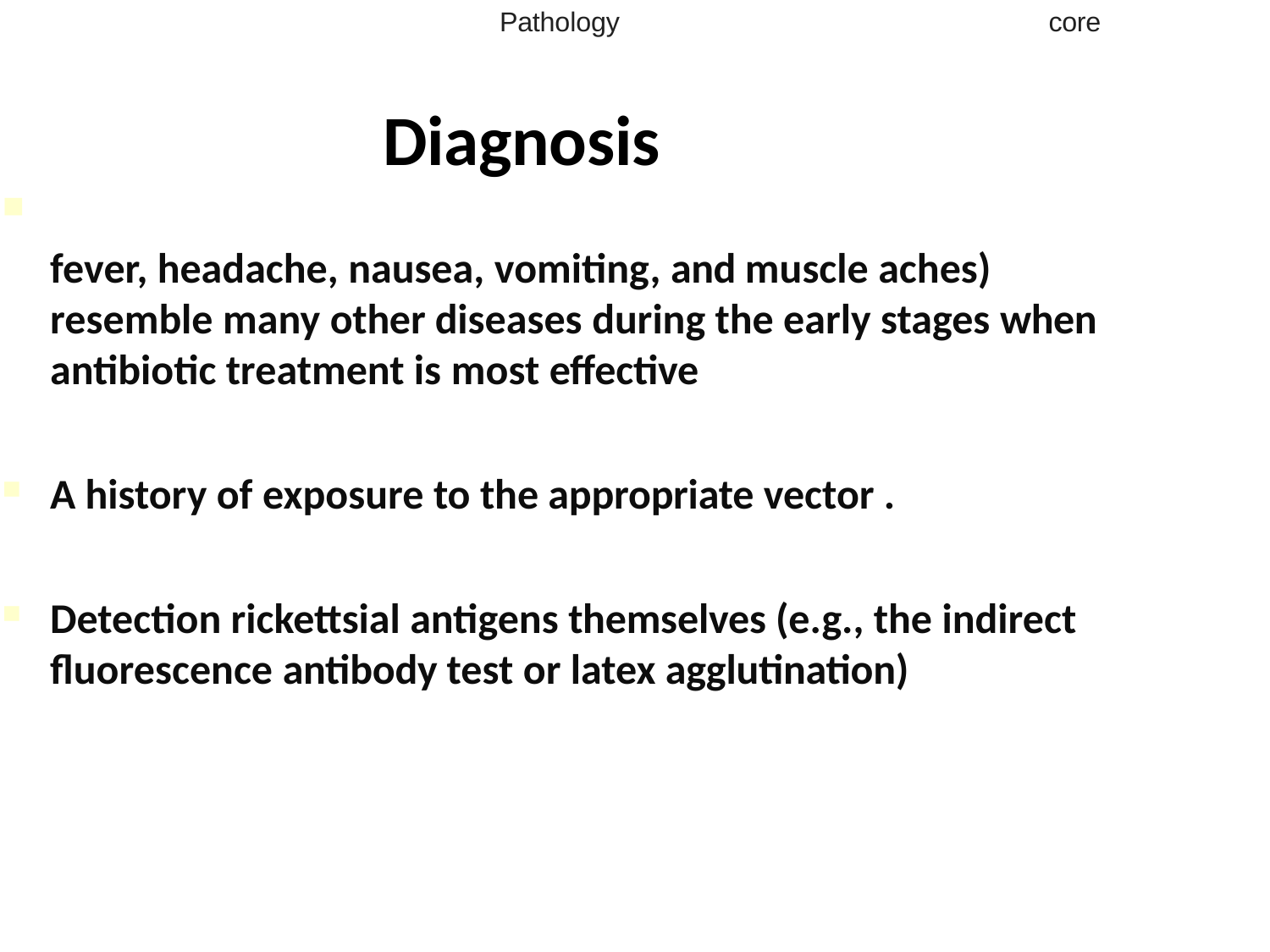

Pathology
core
# Diagnosis
The clinical signs and symptoms (e.g., fever, headache, nausea, vomiting, and muscle aches) resemble many other diseases during the early stages when antibiotic treatment is most effective

A history of exposure to the appropriate vector .

Detection rickettsial antigens themselves (e.g., the indirect fluorescence antibody test or latex agglutination)